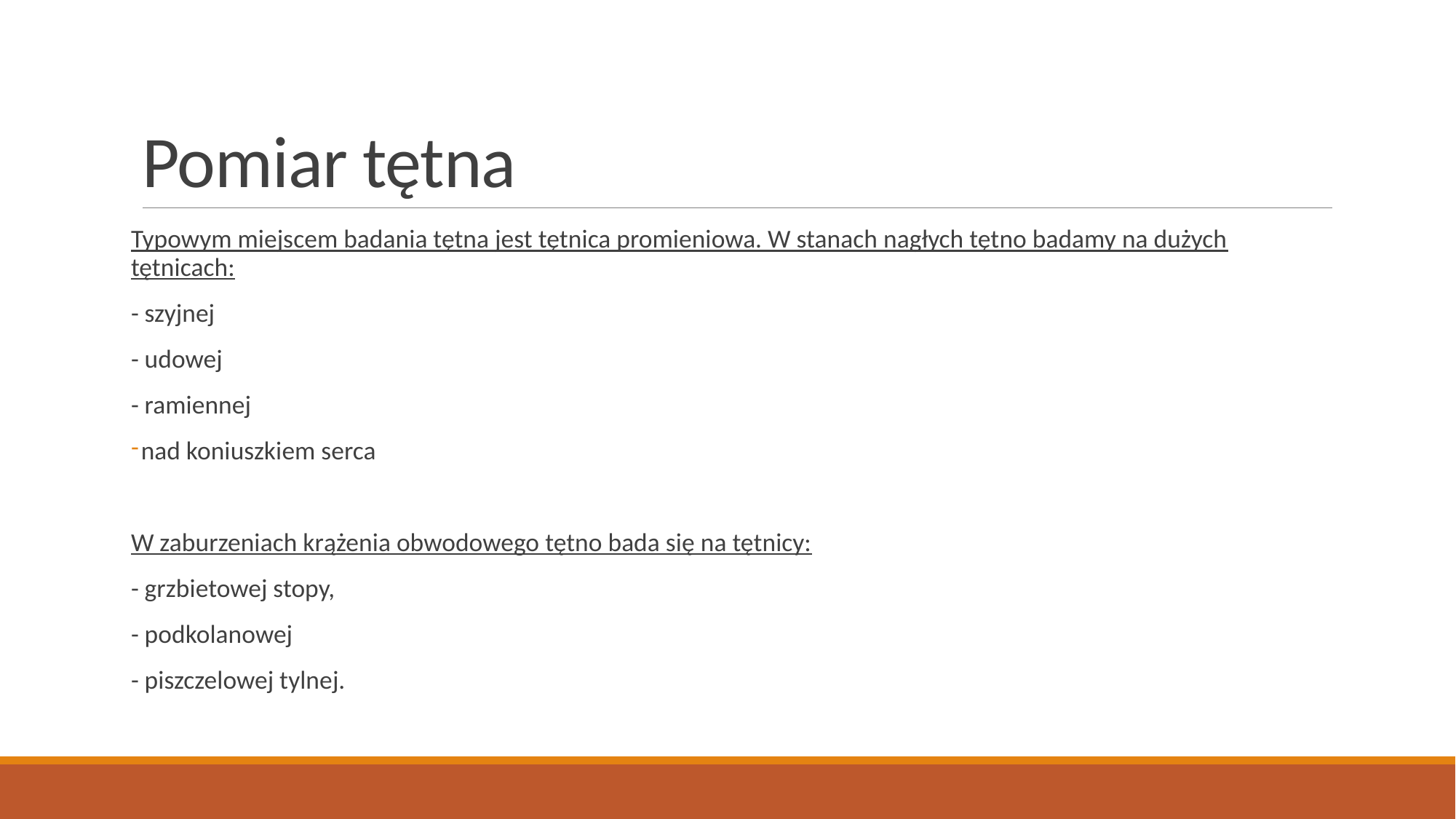

# Pomiar tętna
Typowym miejscem badania tętna jest tętnica promieniowa. W stanach nagłych tętno badamy na dużych tętnicach:
- szyjnej
- udowej
- ramiennej
nad koniuszkiem serca

W zaburzeniach krążenia obwodowego tętno bada się na tętnicy:
- grzbietowej stopy,
- podkolanowej
- piszczelowej tylnej.